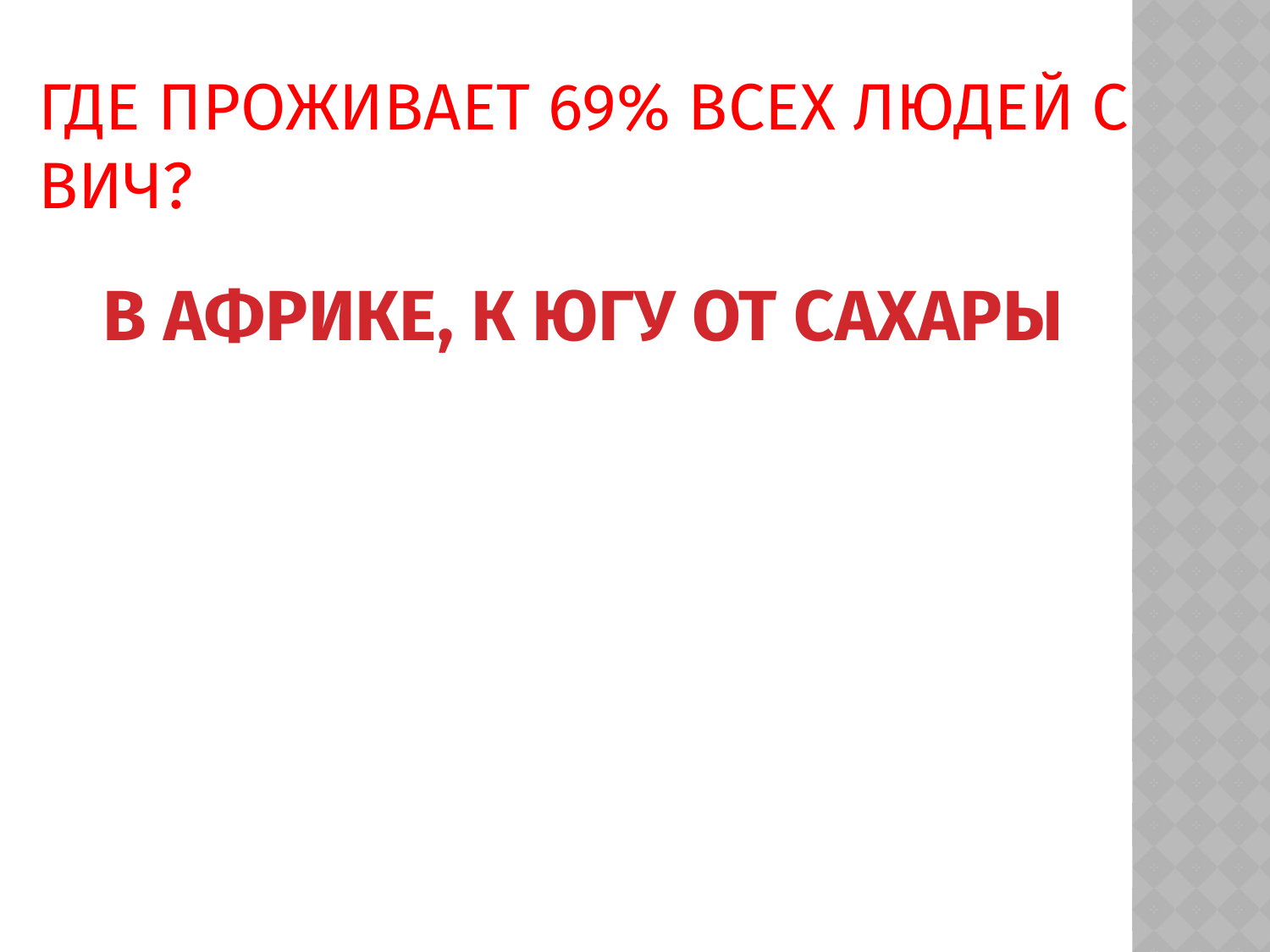

# ГДЕ ПРОЖИВАЕТ 69% всех людей с ВИЧ?
В АФРИКЕ, К ЮГУ ОТ САХАРЫ